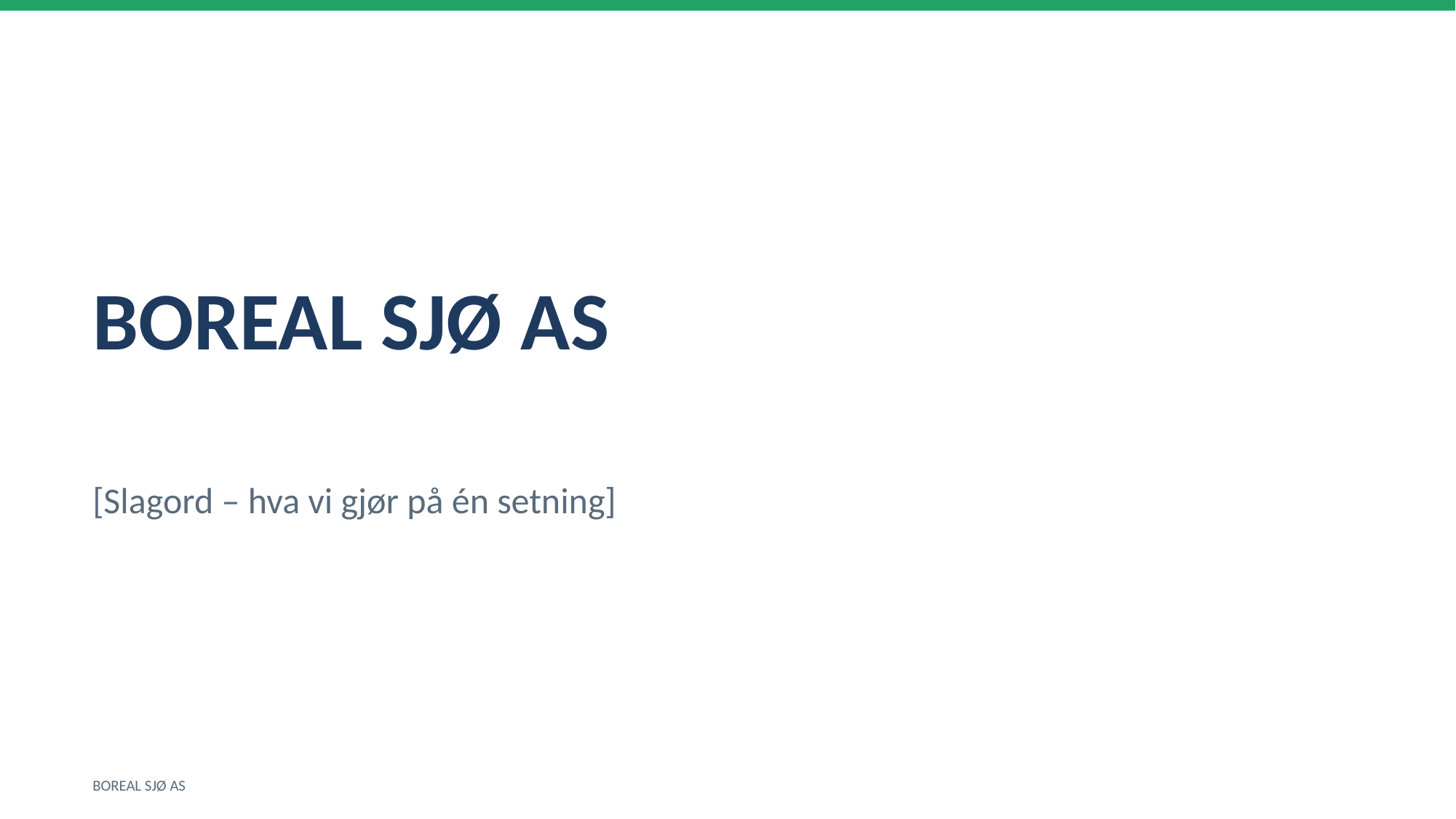

BOREAL SJØ AS
[Slagord – hva vi gjør på én setning]
BOREAL SJØ AS